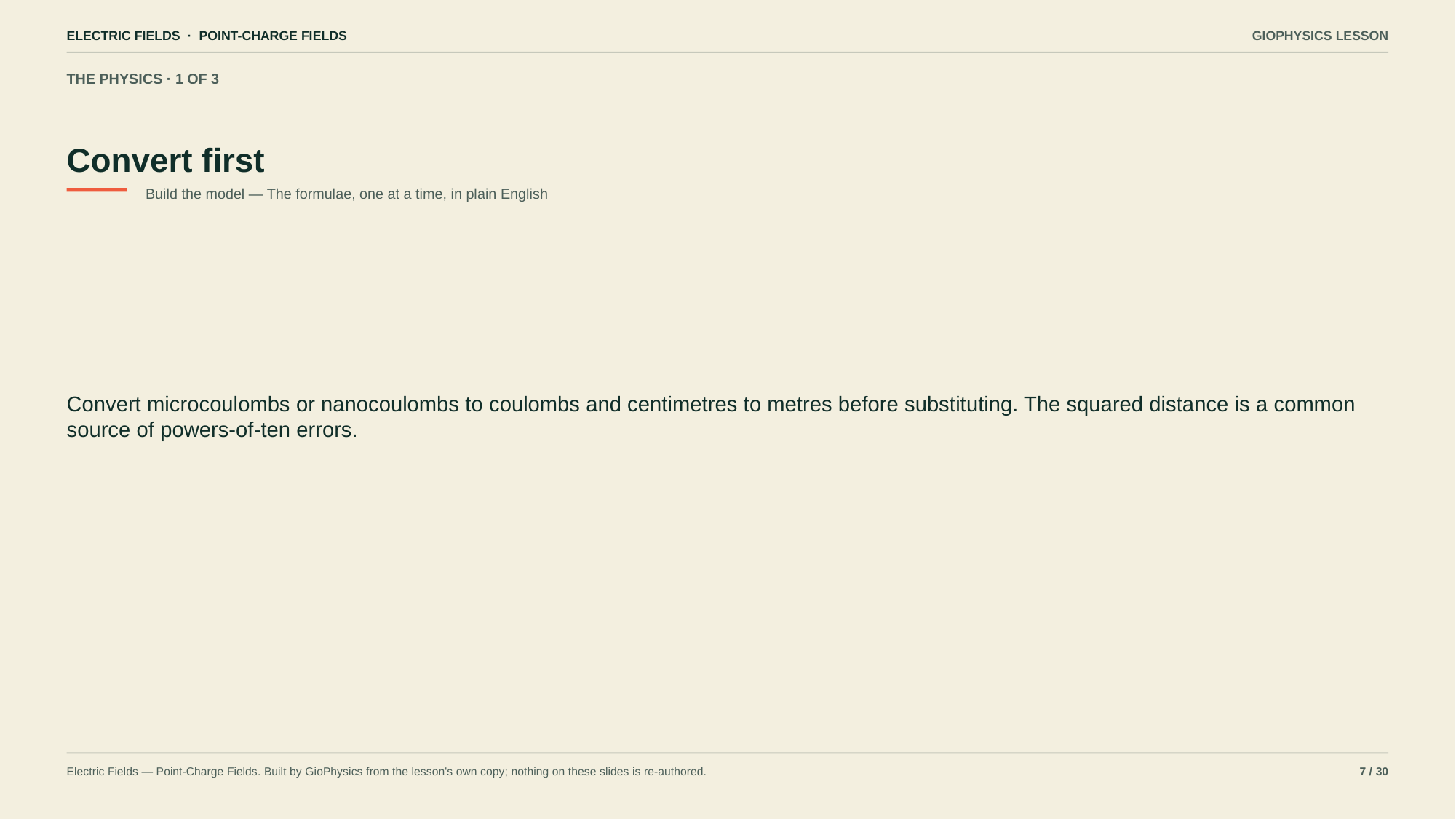

ELECTRIC FIELDS  ·  POINT-CHARGE FIELDS
GIOPHYSICS LESSON

THE PHYSICS · 1 OF 3
Convert first
Build the model — The formulae, one at a time, in plain English

Convert microcoulombs or nanocoulombs to coulombs and centimetres to metres before substituting. The squared distance is a common source of powers-of-ten errors.

Electric Fields — Point-Charge Fields. Built by GioPhysics from the lesson's own copy; nothing on these slides is re-authored.
7 / 30